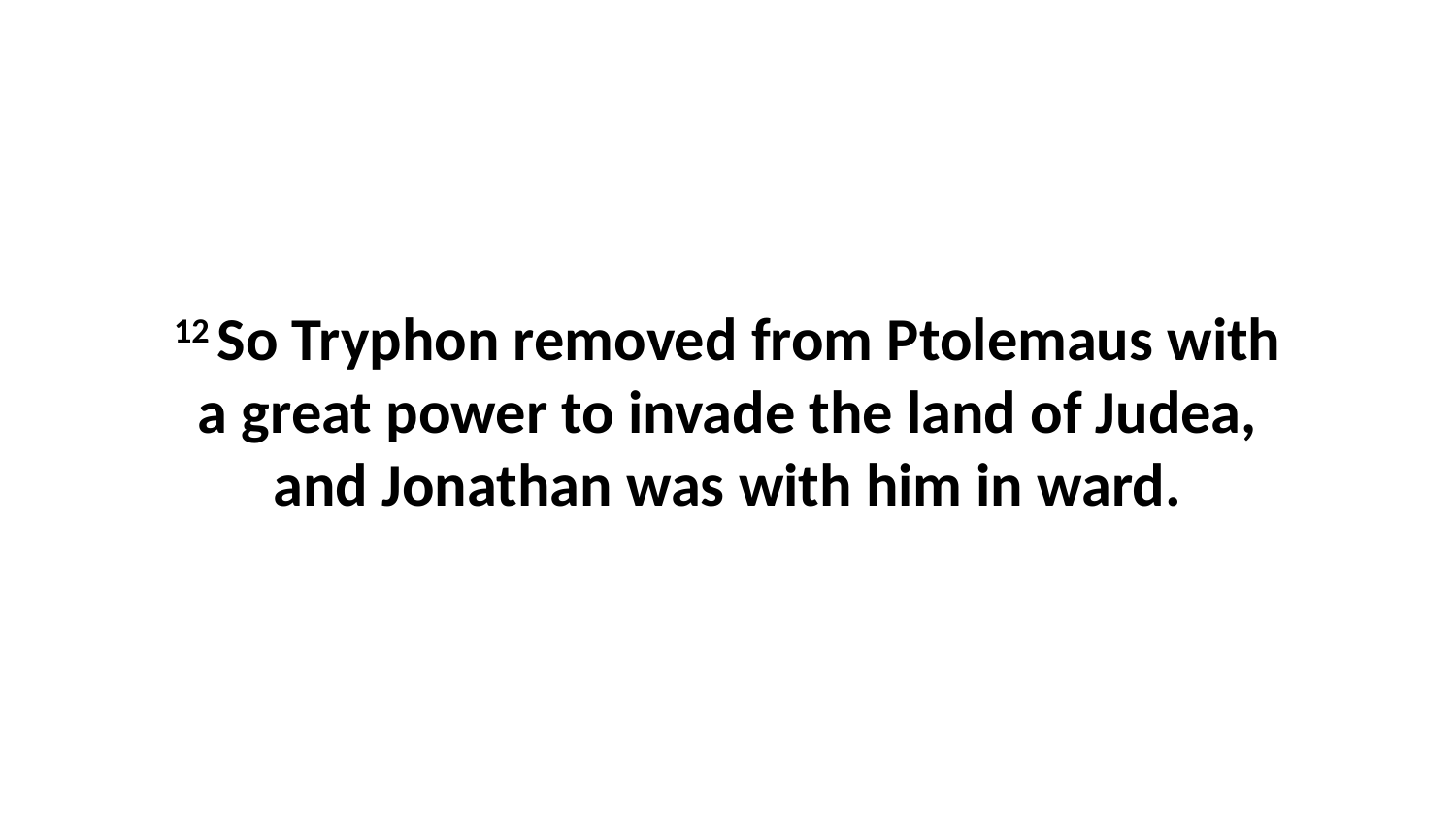

12 So Tryphon removed from Ptolemaus with a great power to invade the land of Judea, and Jonathan was with him in ward.